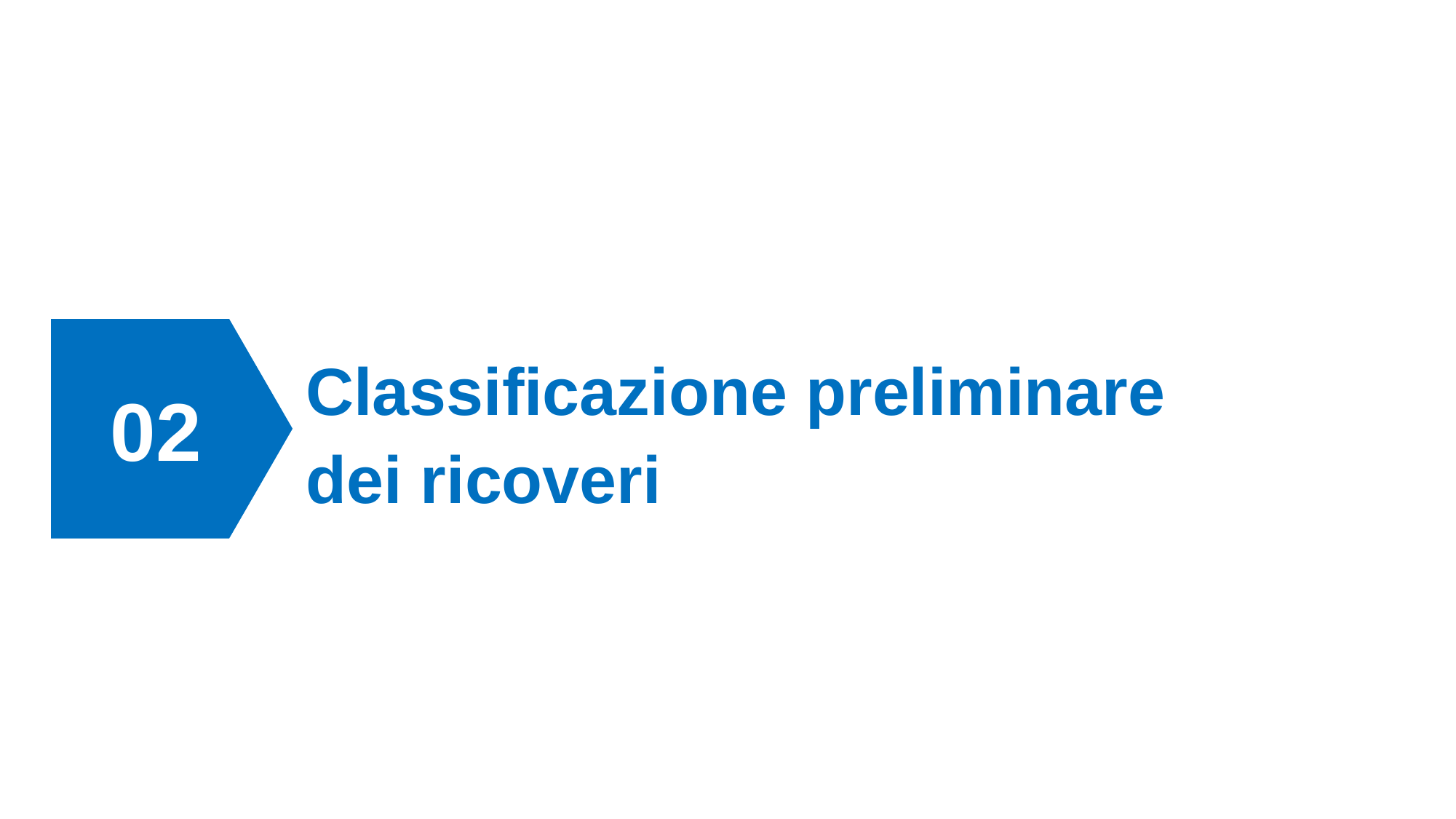

9

#
02
Classificazione preliminare
dei ricoveri